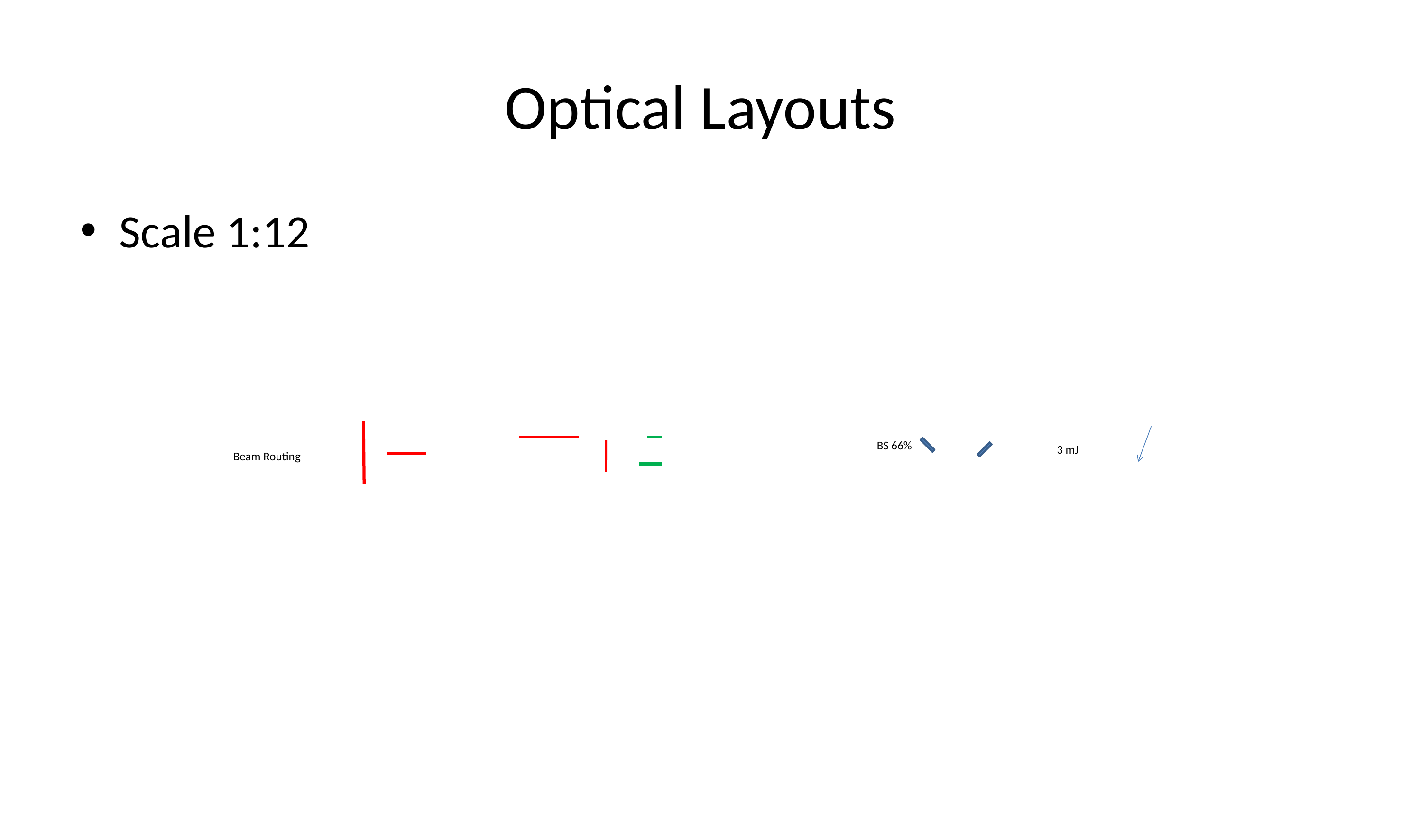

# Optical Layouts
Scale 1:12
BS 66%
3 mJ

Beam Routing